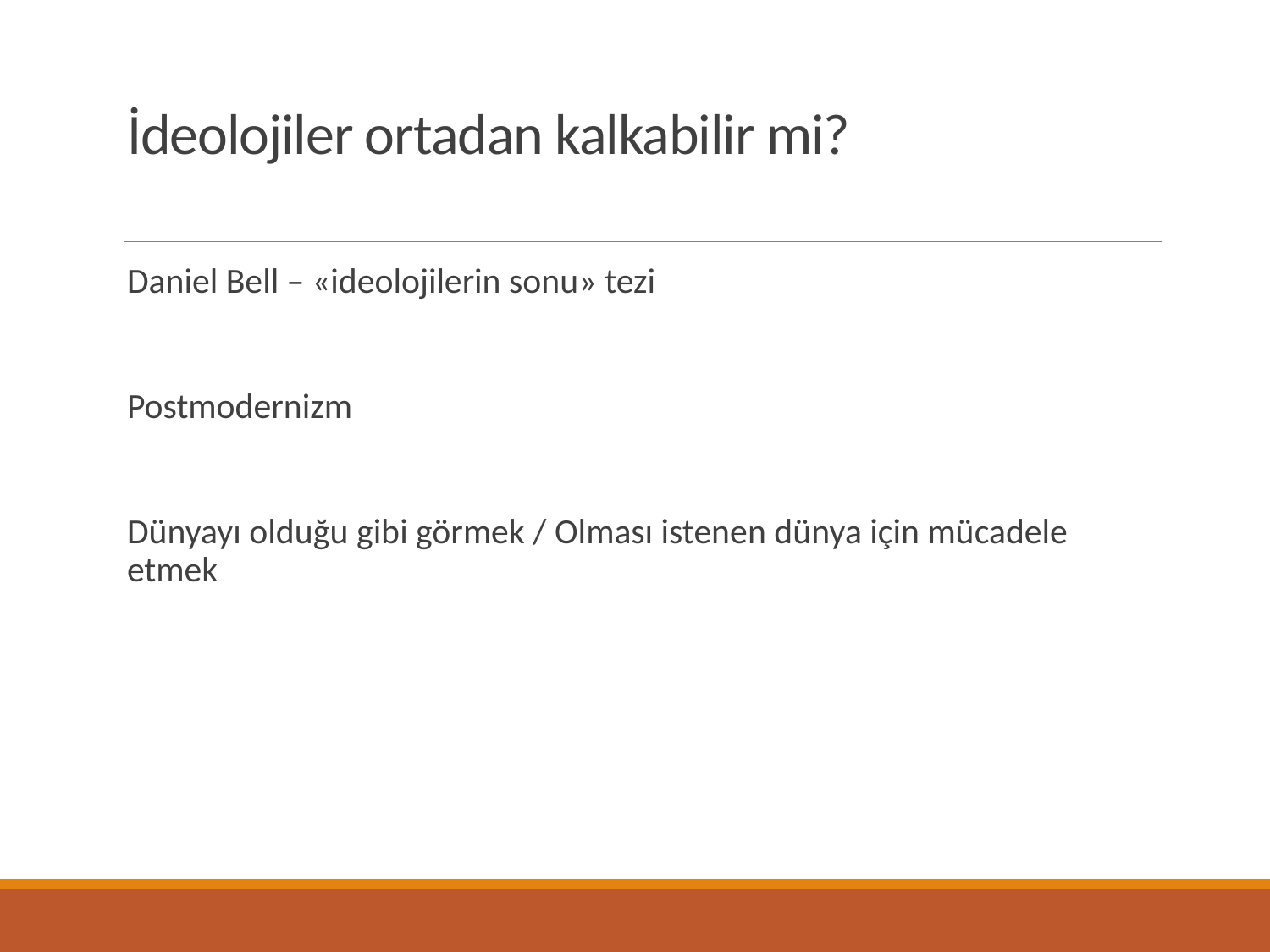

# İdeolojiler ortadan kalkabilir mi?
Daniel Bell – «ideolojilerin sonu» tezi

Postmodernizm

Dünyayı olduğu gibi görmek / Olması istenen dünya için mücadele etmek